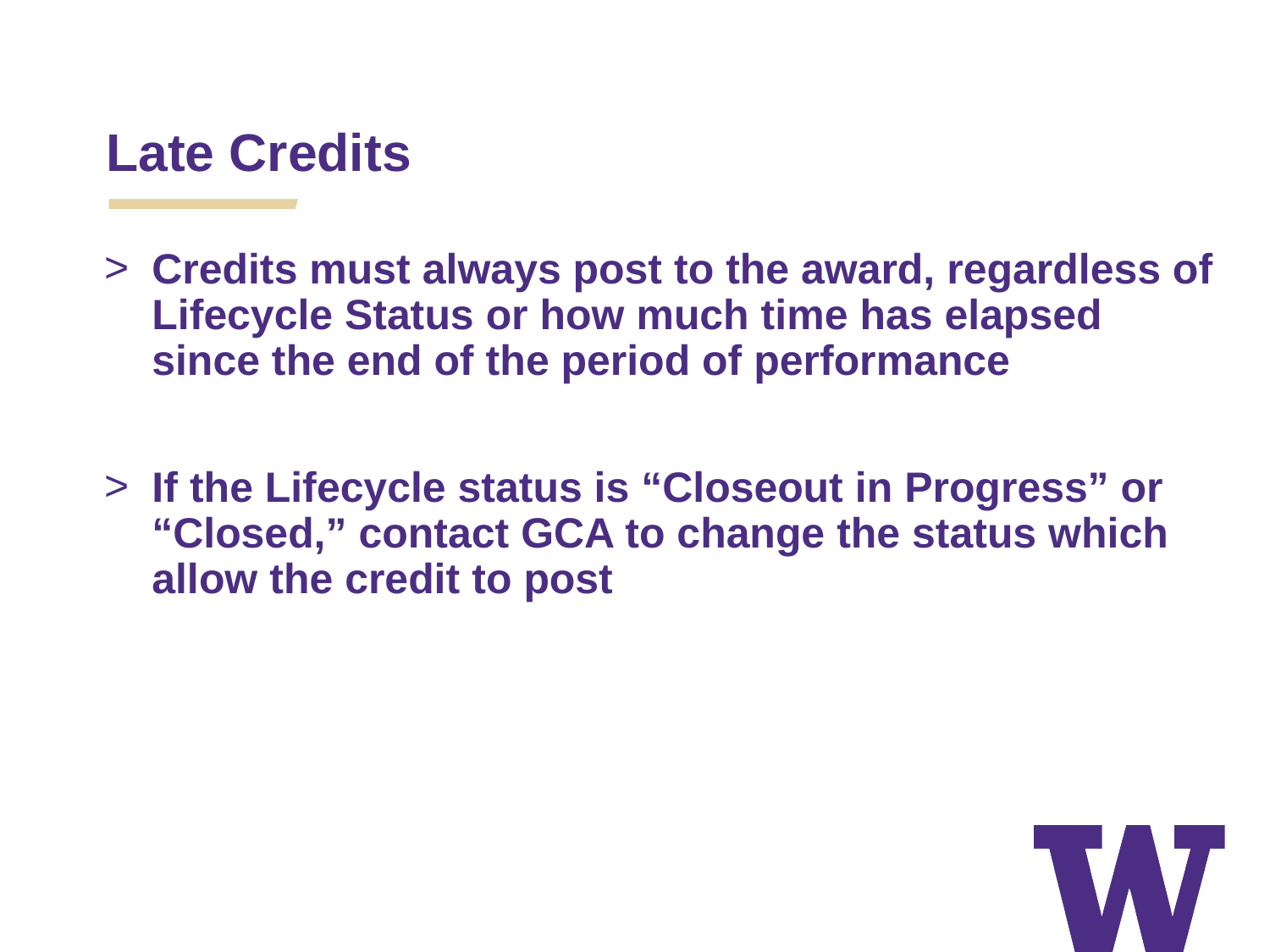

Late Credits
Credits must always post to the award, regardless of Lifecycle Status or how much time has elapsed since the end of the period of performance

If the Lifecycle status is “Closeout in Progress” or “Closed,” contact GCA to change the status which allow the credit to post